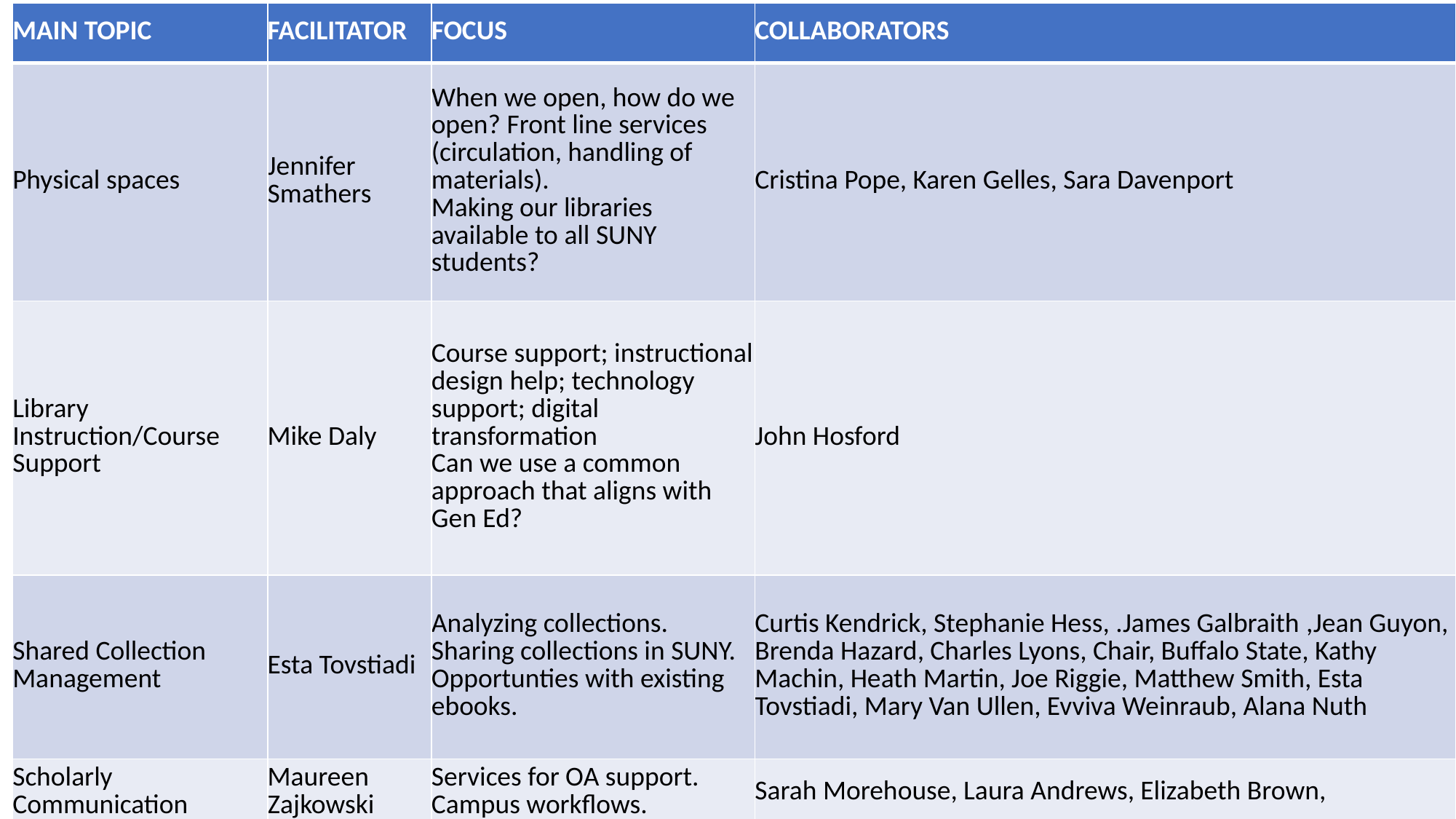

| MAIN TOPIC | FACILITATOR | FOCUS | COLLABORATORS |
| --- | --- | --- | --- |
| Physical spaces | Jennifer Smathers | When we open, how do we open? Front line services (circulation, handling of materials). Making our libraries available to all SUNY students? | Cristina Pope, Karen Gelles, Sara Davenport |
| Library Instruction/Course Support | Mike Daly | Course support; instructional design help; technology support; digital transformation Can we use a common approach that aligns with Gen Ed? | John Hosford |
| Shared Collection Management | Esta Tovstiadi | Analyzing collections. Sharing collections in SUNY. Opportunties with existing ebooks. | Curtis Kendrick, Stephanie Hess, .James Galbraith ,Jean Guyon, Brenda Hazard, Charles Lyons, Chair, Buffalo State, Kathy Machin, Heath Martin, Joe Riggie, Matthew Smith, Esta Tovstiadi, Mary Van Ullen, Evviva Weinraub, Alana Nuth |
| Scholarly Communication | Maureen Zajkowski | Services for OA support. Campus workflows. | Sarah Morehouse, Laura Andrews, Elizabeth Brown, |